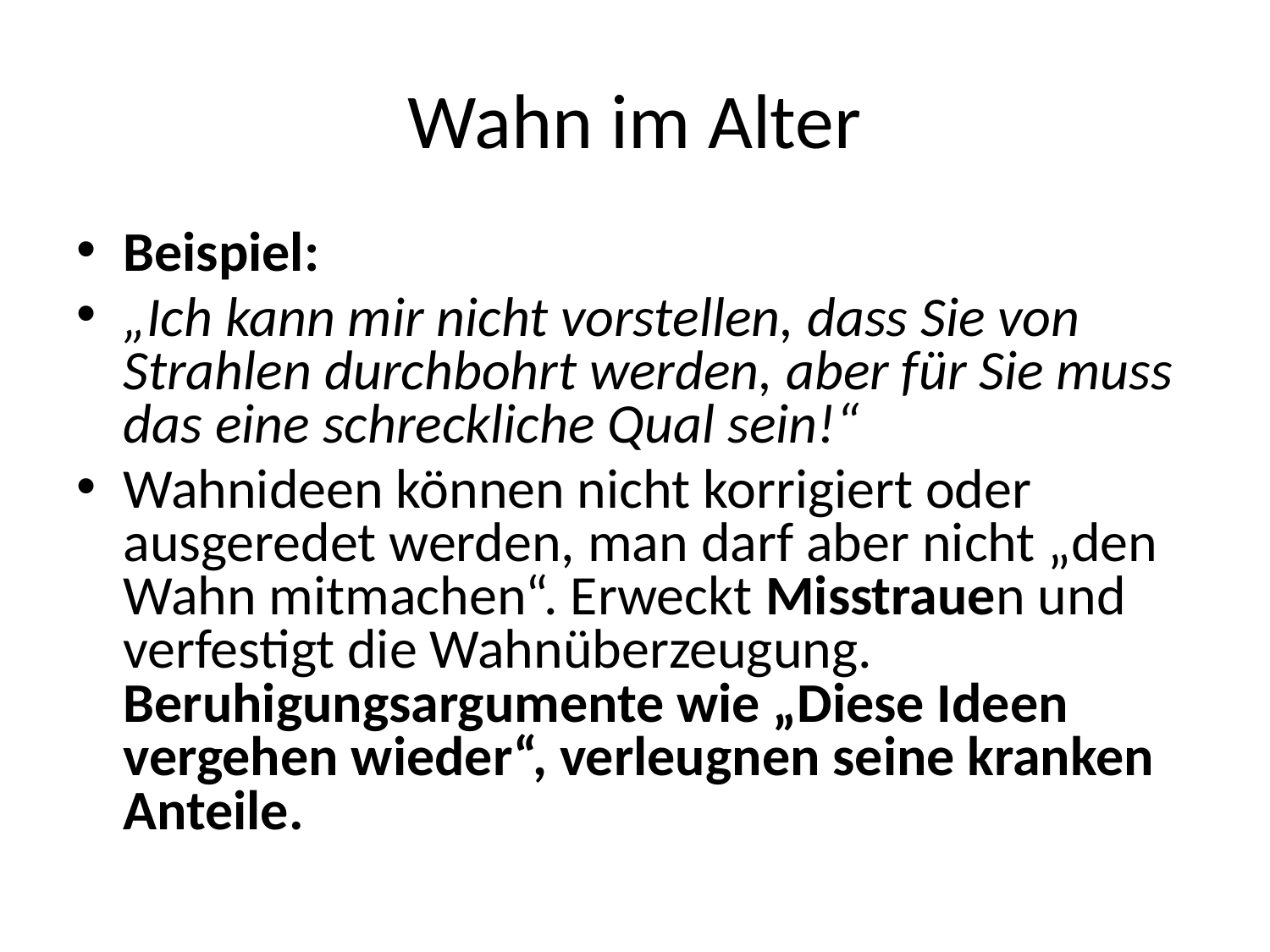

# Wahn im Alter
Beispiel:
„Ich kann mir nicht vorstellen, dass Sie von Strahlen durchbohrt werden, aber für Sie muss das eine schreckliche Qual sein!“
Wahnideen können nicht korrigiert oder ausgeredet werden, man darf aber nicht „den Wahn mitmachen“. Erweckt Misstrauen und verfestigt die Wahnüberzeugung. Beruhigungsargumente wie „Diese Ideen vergehen wieder“, verleugnen seine kranken Anteile.